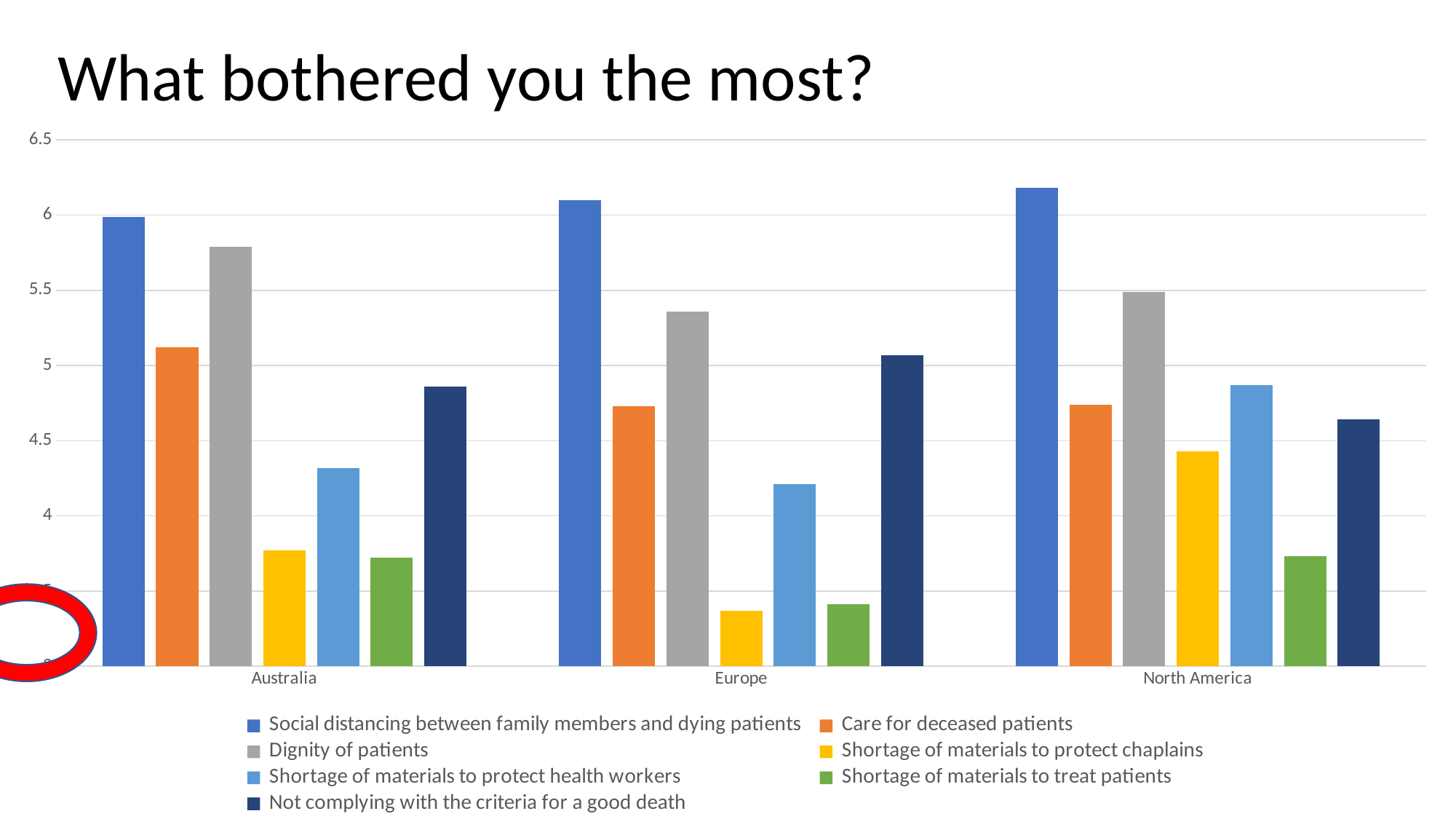

# What bothered you the most?

### Chart

| Category |  Social distancing between family members and dying patients  |  Care for deceased patients  |  Dignity of patients  |  Shortage of materials to protect chaplains  |  Shortage of materials to protect health workers  |  Shortage of materials to treat patients  |  Not complying with the criteria for a good death  |
|---|---|---|---|---|---|---|---|
| Australia | 5.99 | 5.12 | 5.79 | 3.77 | 4.32 | 3.72 | 4.86 |
| Europe | 6.1 | 4.73 | 5.36 | 3.37 | 4.21 | 3.41 | 5.07 |
| North America | 6.18 | 4.74 | 5.49 | 4.43 | 4.87 | 3.73 | 4.64 |